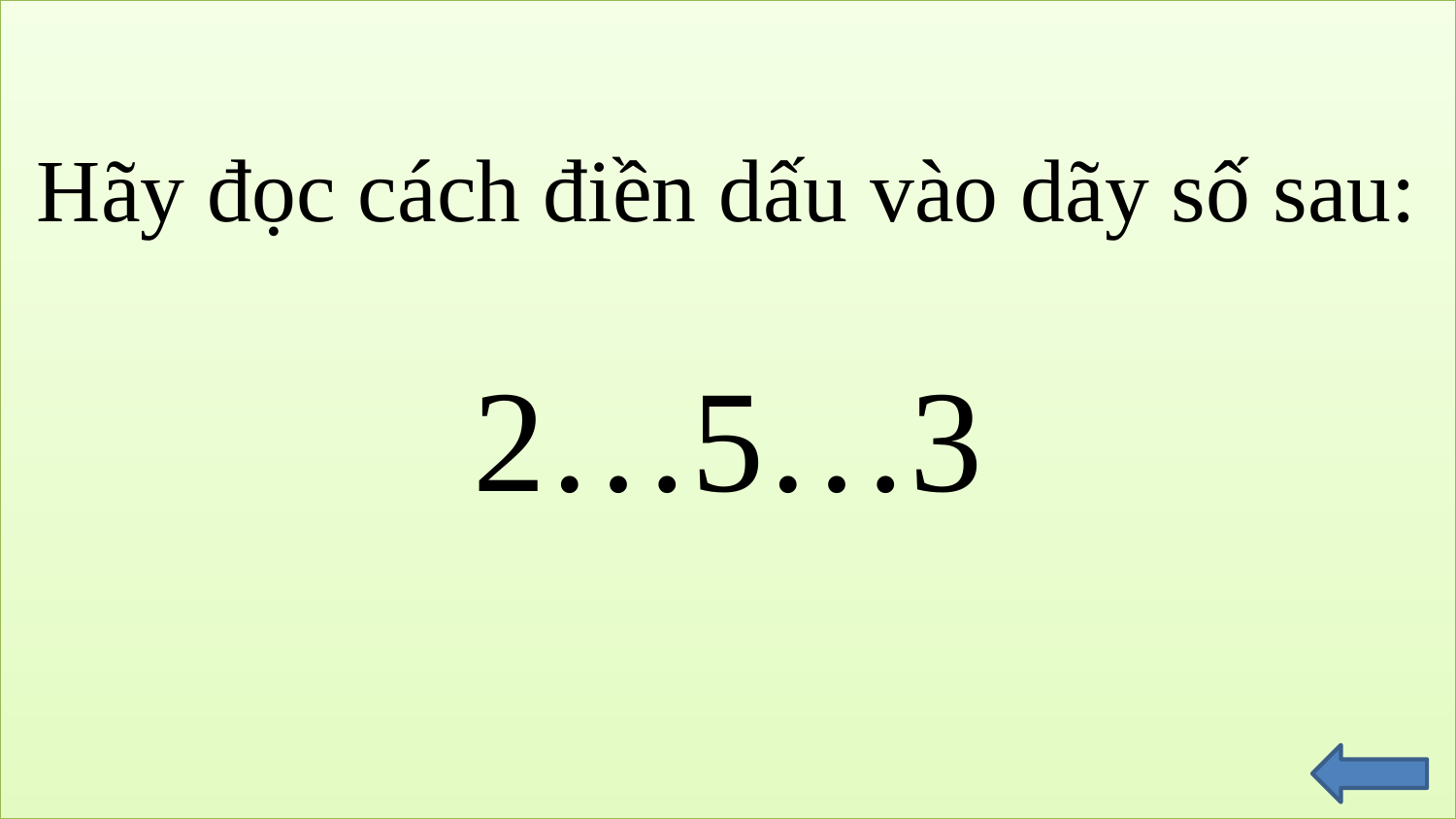

Hãy đọc cách điền dấu vào dãy số sau:

2…5…3